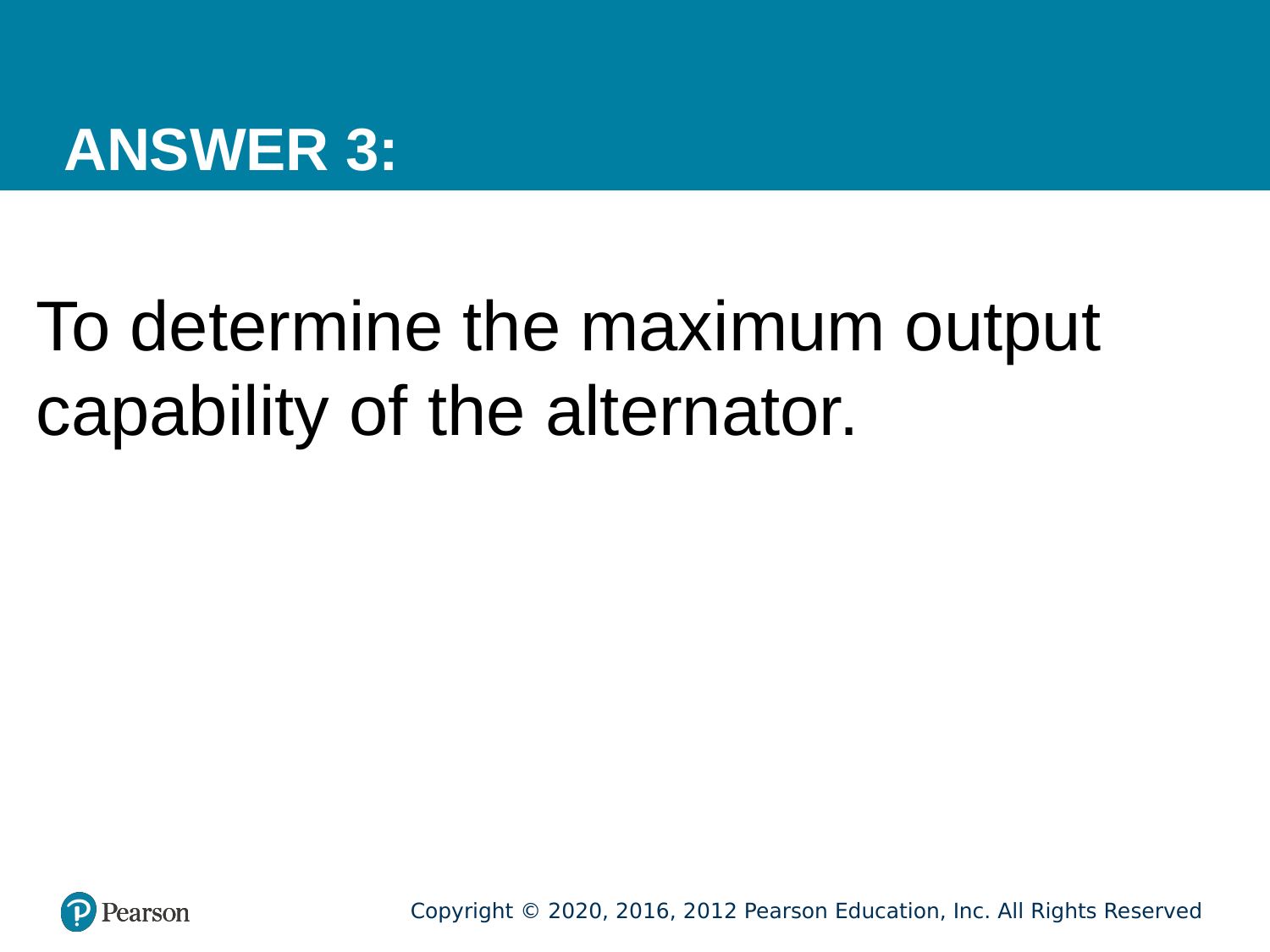

# ANSWER 3:
To determine the maximum output capability of the alternator.